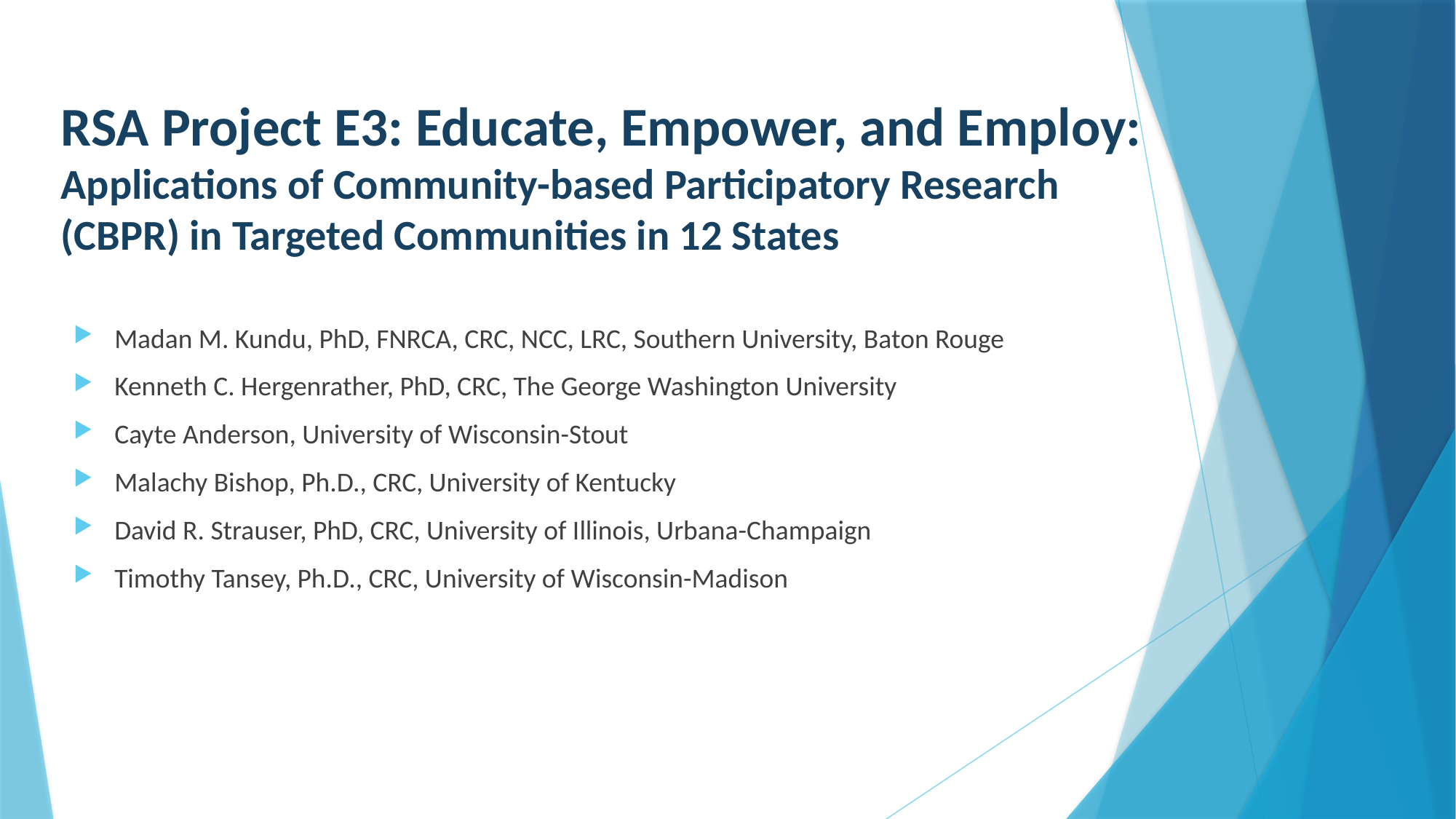

# RSA Project E3: Educate, Empower, and Employ: Applications of Community-based Participatory Research (CBPR) in Targeted Communities in 12 States
Madan M. Kundu, PhD, FNRCA, CRC, NCC, LRC, Southern University, Baton Rouge
Kenneth C. Hergenrather, PhD, CRC, The George Washington University
Cayte Anderson, University of Wisconsin-Stout
Malachy Bishop, Ph.D., CRC, University of Kentucky
David R. Strauser, PhD, CRC, University of Illinois, Urbana-Champaign
Timothy Tansey, Ph.D., CRC, University of Wisconsin-Madison